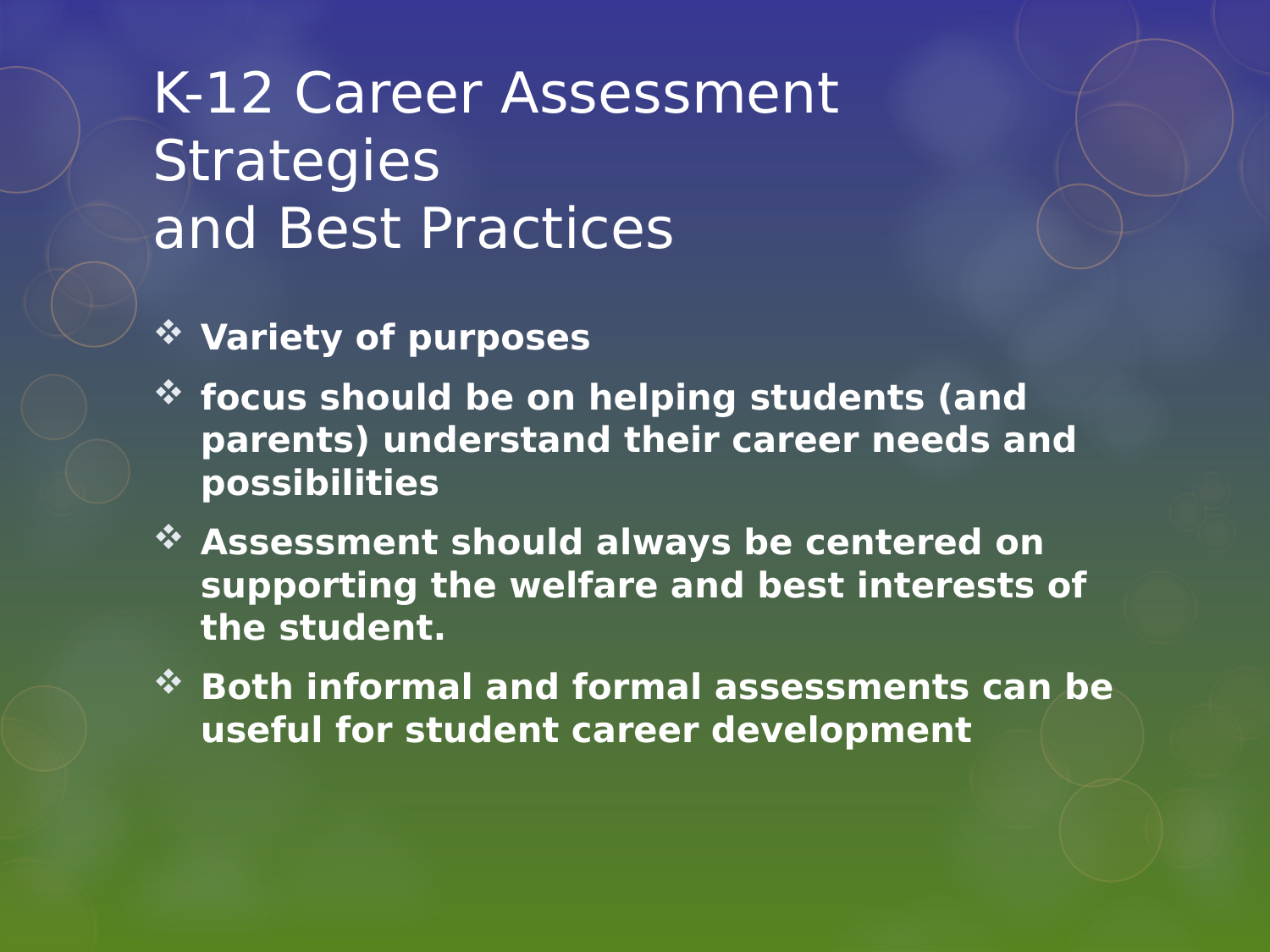

# K-12 Career Assessment Strategies and Best Practices
Variety of purposes
focus should be on helping students (and parents) understand their career needs and possibilities
Assessment should always be centered on supporting the welfare and best interests of the student.
Both informal and formal assessments can be useful for student career development